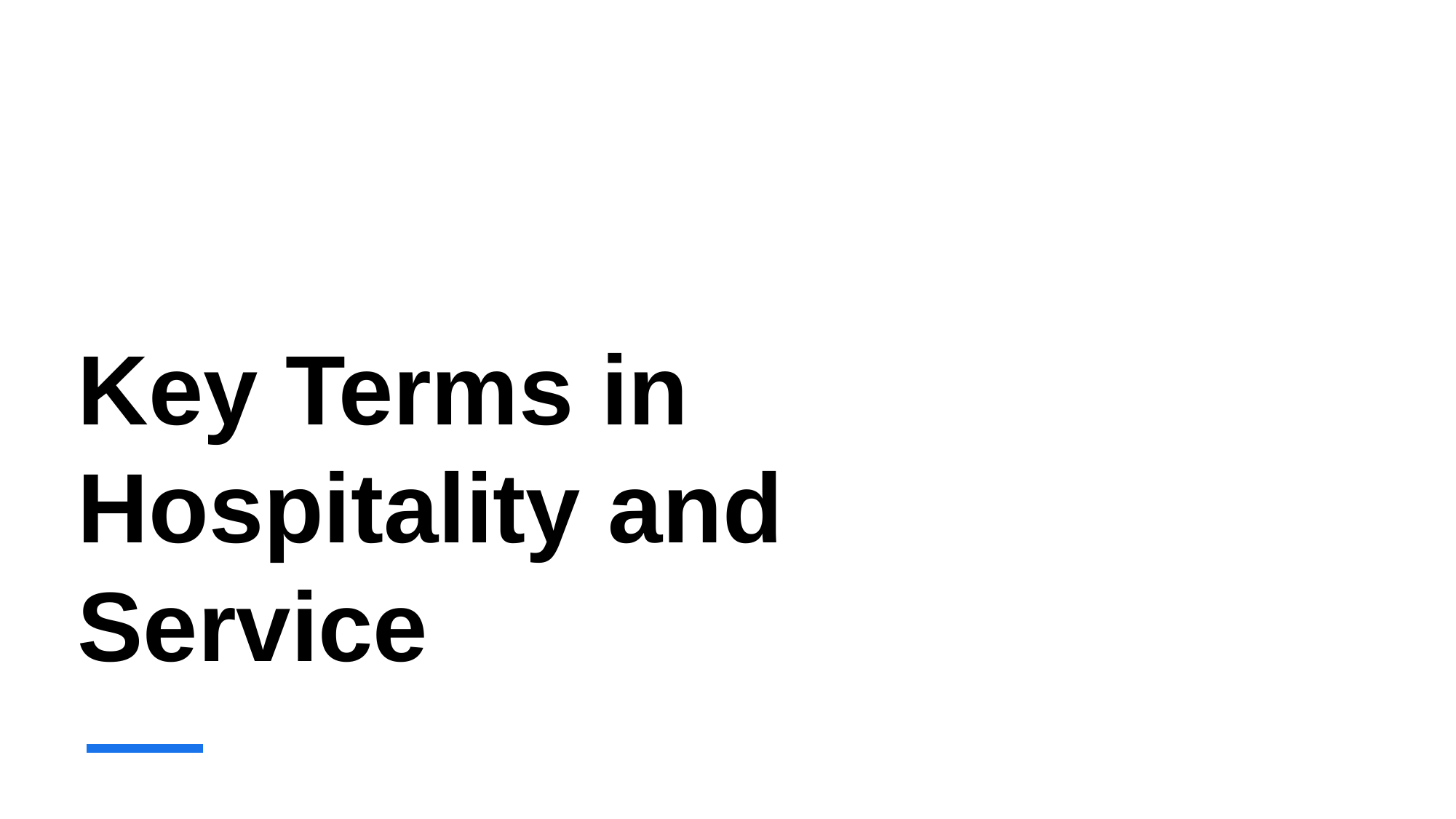

# Key Terms in Hospitality and Service